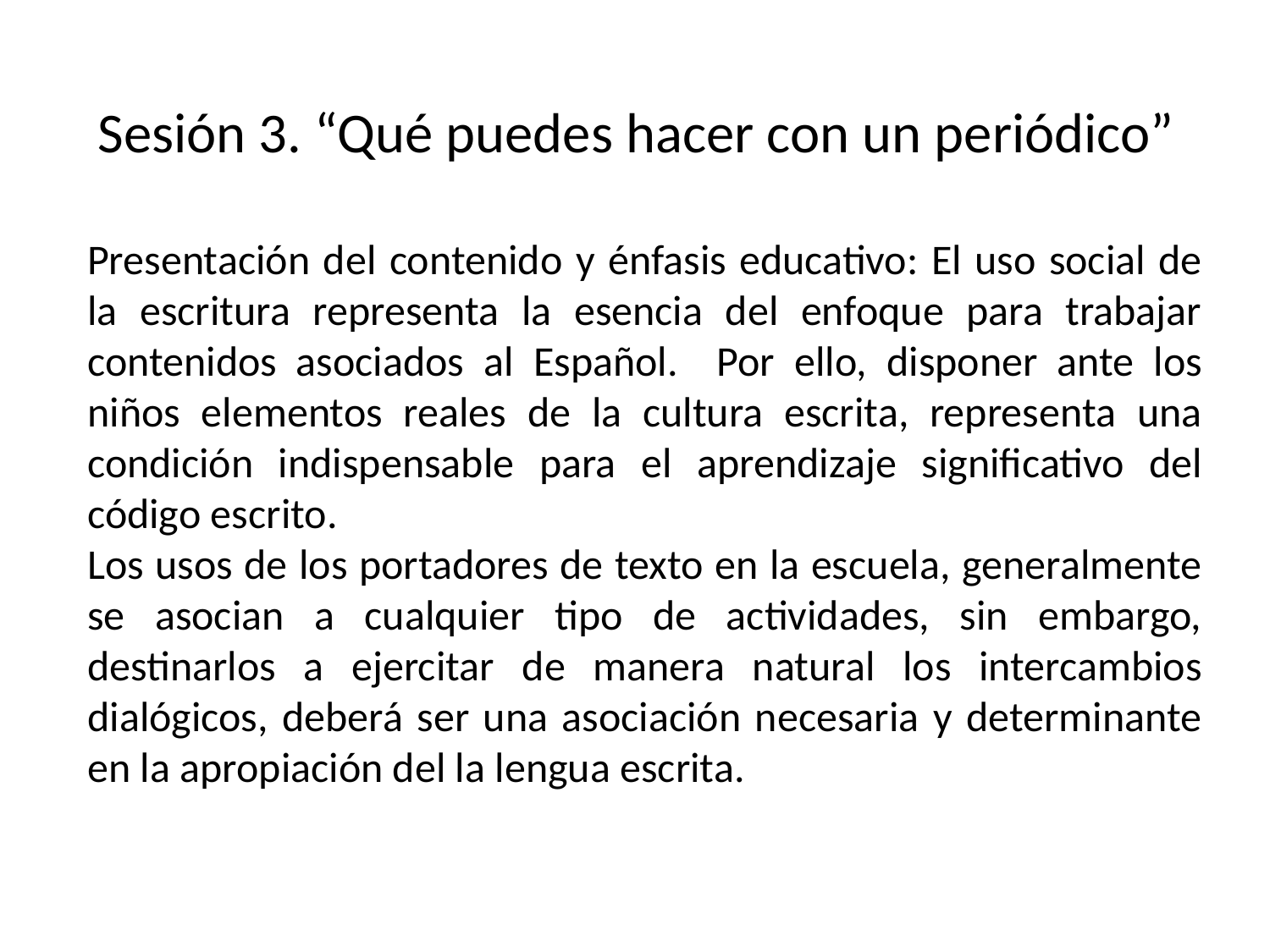

# Sesión 3. “Qué puedes hacer con un periódico”
Presentación del contenido y énfasis educativo: El uso social de la escritura representa la esencia del enfoque para trabajar contenidos asociados al Español.  Por ello, disponer ante los niños elementos reales de la cultura escrita, representa una condición indispensable para el aprendizaje significativo del código escrito.
Los usos de los portadores de texto en la escuela, generalmente se asocian a cualquier tipo de actividades, sin embargo, destinarlos a ejercitar de manera natural los intercambios dialógicos, deberá ser una asociación necesaria y determinante en la apropiación del la lengua escrita.